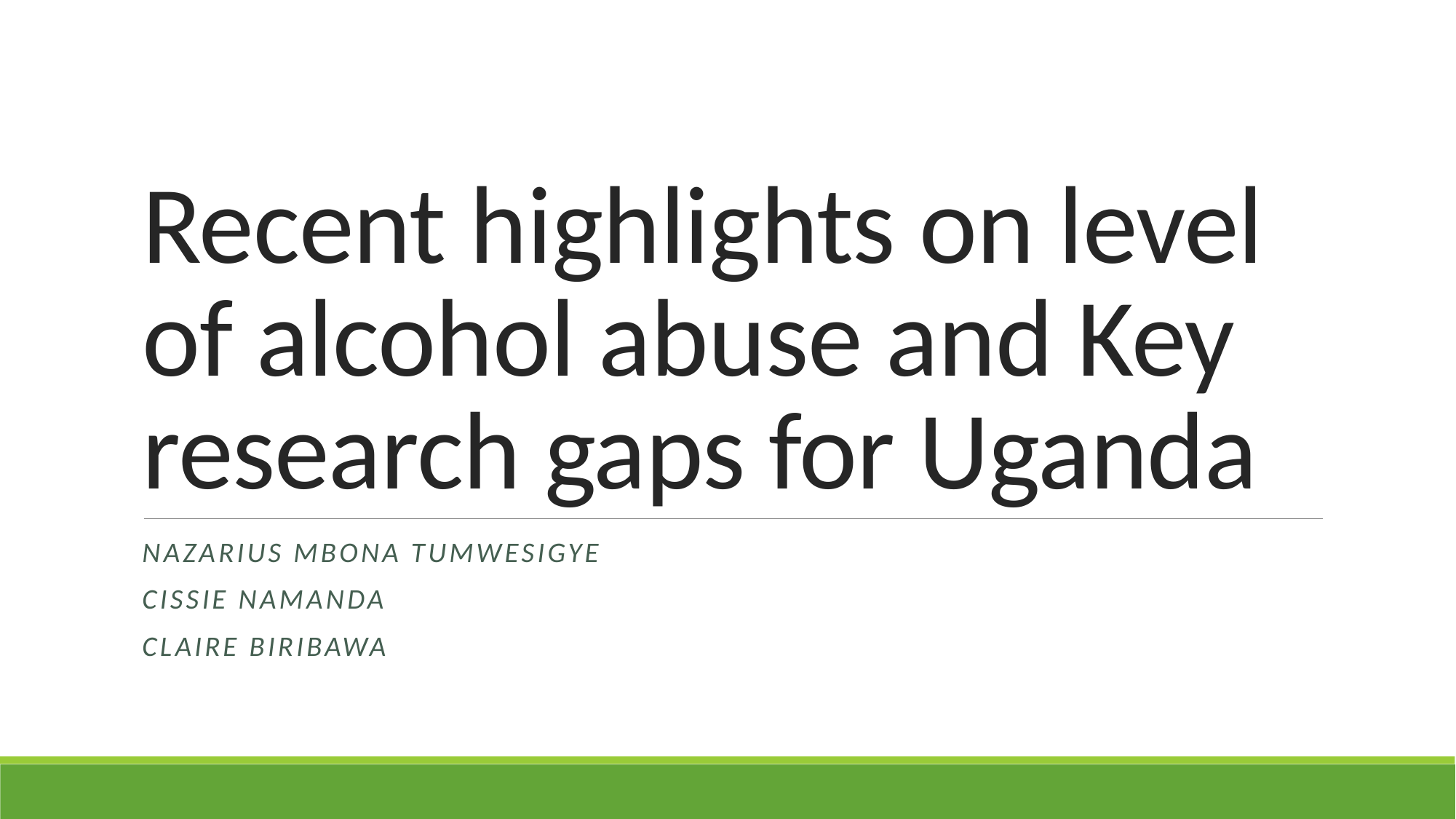

# Recent highlights on level of alcohol abuse and Key research gaps for Uganda
Nazarius Mbona Tumwesigye
Cissie Namanda
Claire Biribawa